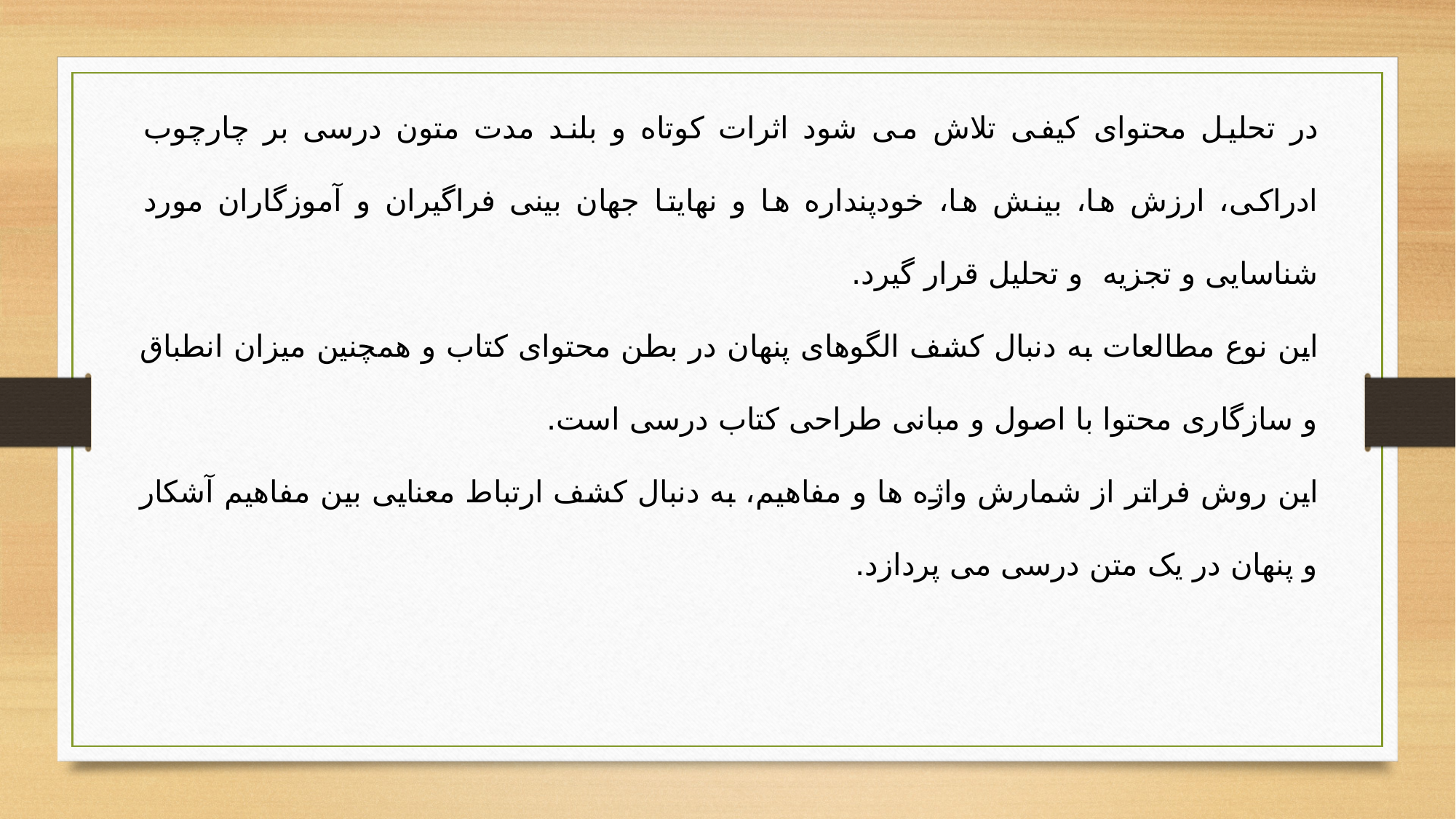

در تحلیل محتوای کیفی تلاش می شود اثرات کوتاه و بلند مدت متون درسی بر چارچوب ادراکی، ارزش ها، بینش ها، خودپنداره ها و نهایتا جهان بینی فراگیران و آموزگاران مورد شناسایی و تجزیه  و تحلیل قرار گیرد.
این نوع مطالعات به دنبال کشف الگوهای پنهان در بطن محتوای کتاب و همچنین میزان انطباق و سازگاری محتوا با اصول و مبانی طراحی کتاب درسی است.
این روش فراتر از شمارش واژه ها و مفاهیم، به دنبال کشف ارتباط معنایی بین مفاهیم آشکار و پنهان در یک متن درسی می پردازد.